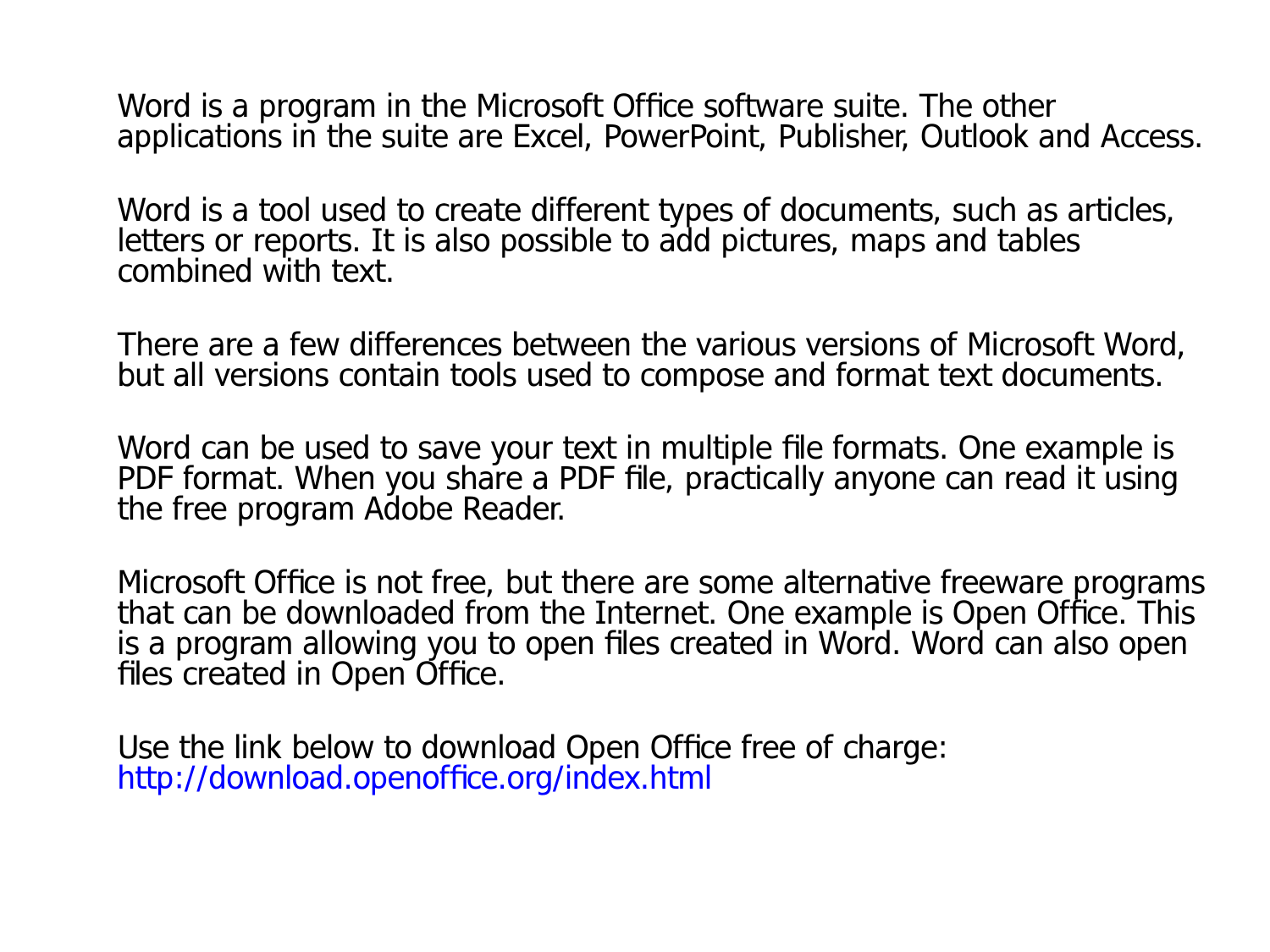

Word is a program in the Microsoft Office software suite. The other applications in the suite are Excel, PowerPoint, Publisher, Outlook and Access.

Word is a tool used to create different types of documents, such as articles, letters or reports. It is also possible to add pictures, maps and tables combined with text.

There are a few differences between the various versions of Microsoft Word, but all versions contain tools used to compose and format text documents.

Word can be used to save your text in multiple file formats. One example is PDF format. When you share a PDF file, practically anyone can read it using the free program Adobe Reader.

Microsoft Office is not free, but there are some alternative freeware programs that can be downloaded from the Internet. One example is Open Office. This is a program allowing you to open files created in Word. Word can also open files created in Open Office.

Use the link below to download Open Office free of charge: http://download.openoffice.org/index.html